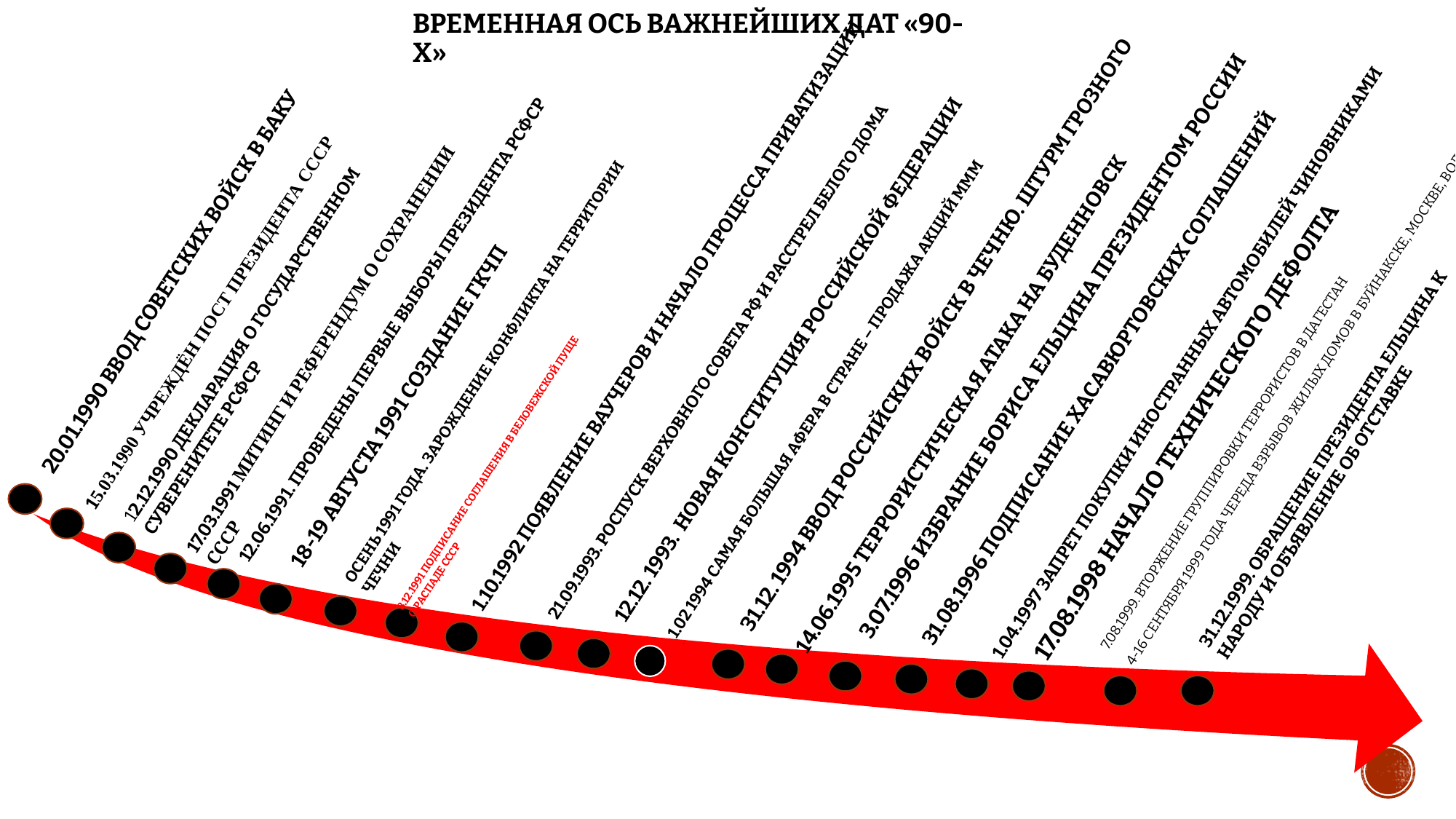

# Временная ось важнейших дат «90-х»
20.01.1990 Ввод советских войск в Баку
1.10.1992 Появление ваучеров и начало процесса приватизации

1.02 1994 Самая большая афера в стране – продажа акций МММ
.
3.07.1996 Избрание Бориса Ельцина президентом России
15.03.1990 Учреждён пост президента СССР
12.06.1991. Проведены первые выборы президента РСФСР

12.12.1990 Декларация о государственном суверенитете РСФСР
8.12.1991 Подписание соглашения в Беловежской пуще
о распаде СССР

7.08.1999. Вторжение группировки террористов в Дагестан

4-16 сентября 1999 года Череда взрывов жилых домов в Буйнакске, Москве, Волгодонске
31.12. 1994 Ввод российских войск в Чечню. Штурм Грозного

14.06.1995 Террористическая атака на Буденновск

17.03.1991 Митинг и референдум о сохранении СССР
17.08.1998 Начало технического дефолта

31.08.1996 Подписание Хасавюртовских соглашений

12.12. 1993.  Новая Конституция Российской Федерации
21.09.1993. Роспуск Верховного совета РФ и расстрел Белого дома
18-19 августа 1991 Создание ГКЧП
1.04.1997 Запрет покупки иностранных автомобилей чиновниками

Осень 1991 года. Зарождение конфликта на территории Чечни

31.12.1999. Обращение президента Ельцина к народу и объявление об отставке